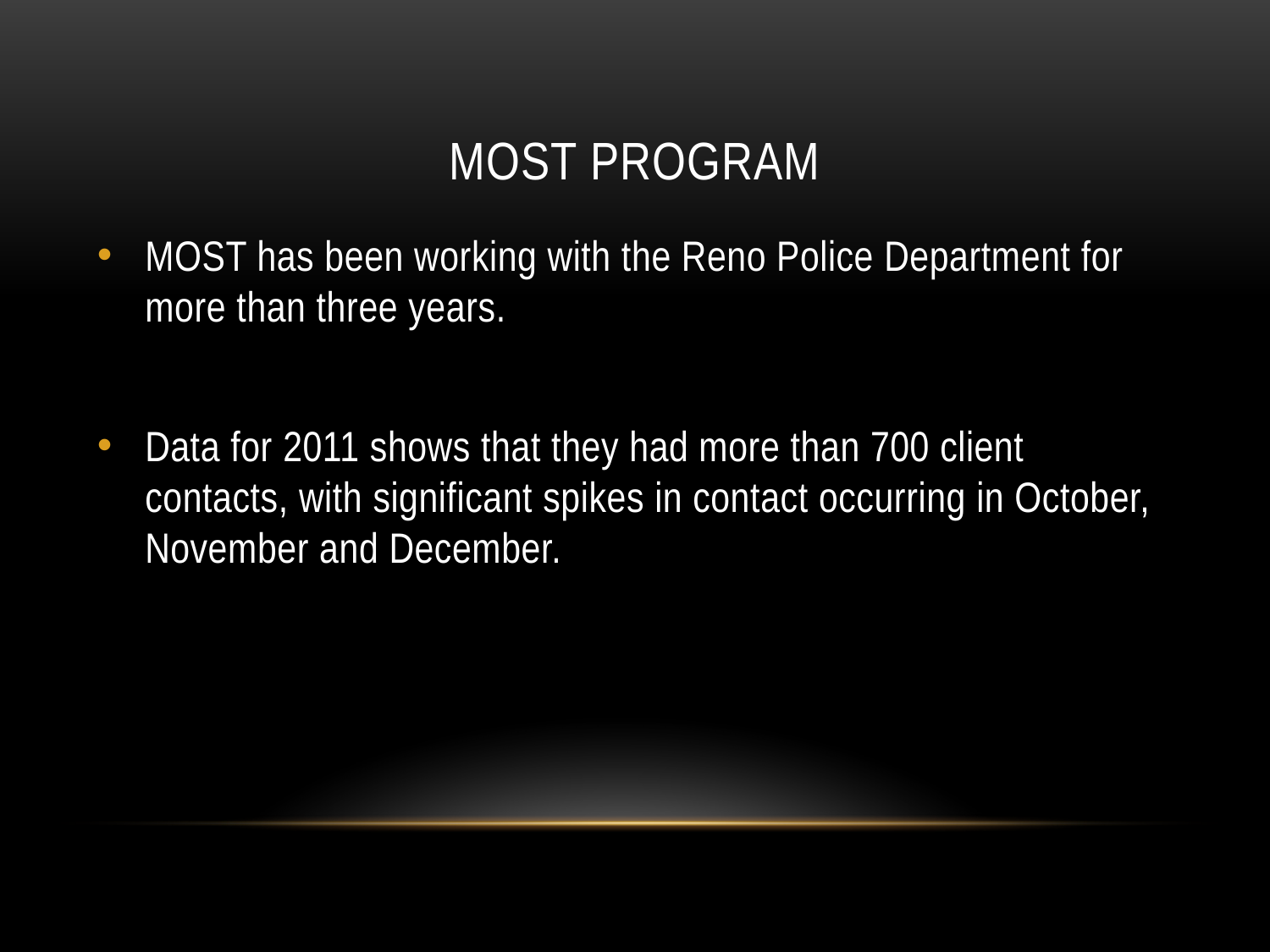

# MOST PROGRAM
MOST has been working with the Reno Police Department for more than three years.

Data for 2011 shows that they had more than 700 client contacts, with significant spikes in contact occurring in October, November and December.